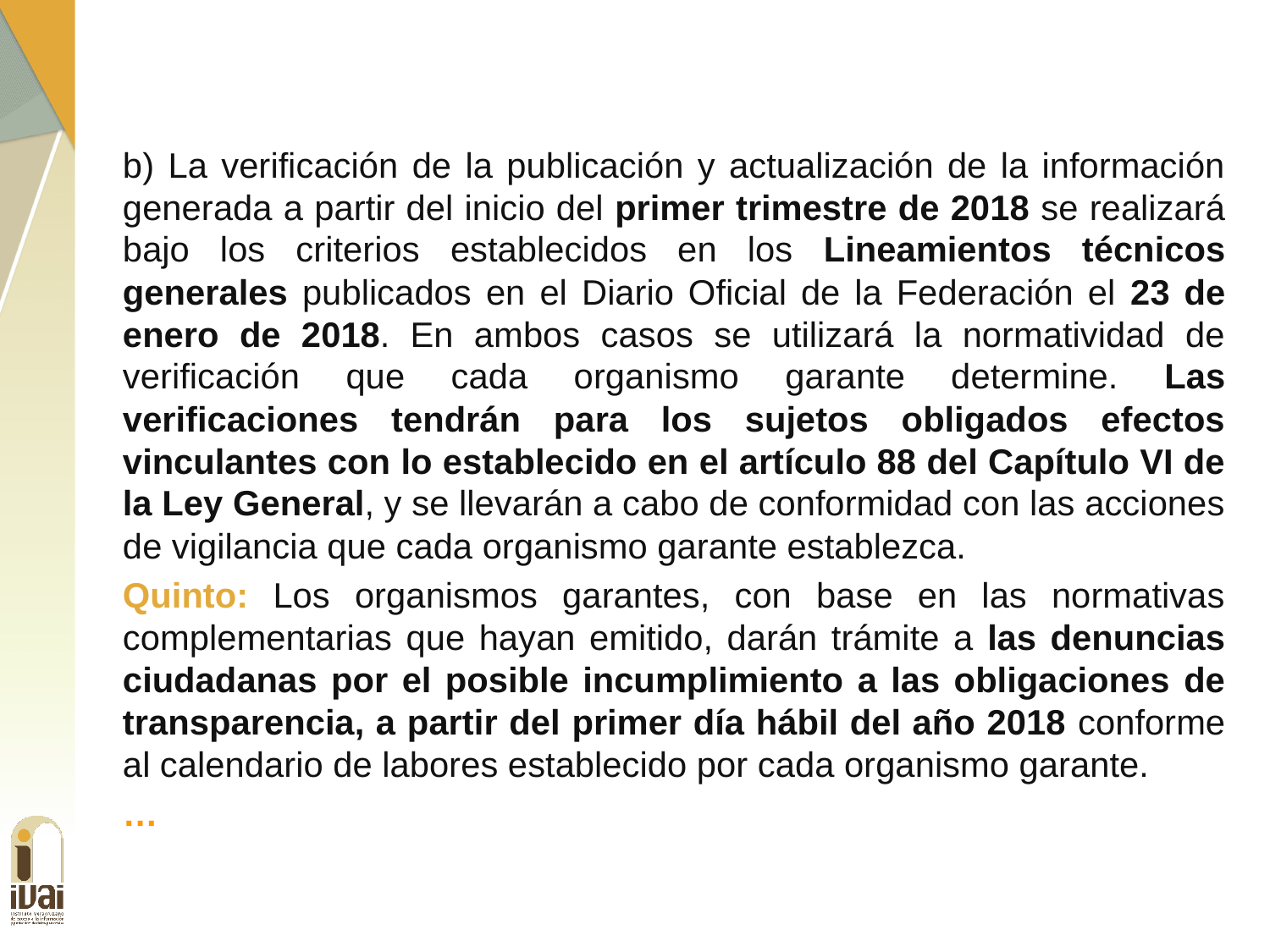

b) La verificación de la publicación y actualización de la información generada a partir del inicio del primer trimestre de 2018 se realizará bajo los criterios establecidos en los Lineamientos técnicos generales publicados en el Diario Oficial de la Federación el 23 de enero de 2018. En ambos casos se utilizará la normatividad de verificación que cada organismo garante determine. Las verificaciones tendrán para los sujetos obligados efectos vinculantes con lo establecido en el artículo 88 del Capítulo VI de la Ley General, y se llevarán a cabo de conformidad con las acciones de vigilancia que cada organismo garante establezca.
Quinto: Los organismos garantes, con base en las normativas complementarias que hayan emitido, darán trámite a las denuncias ciudadanas por el posible incumplimiento a las obligaciones de transparencia, a partir del primer día hábil del año 2018 conforme al calendario de labores establecido por cada organismo garante.
…